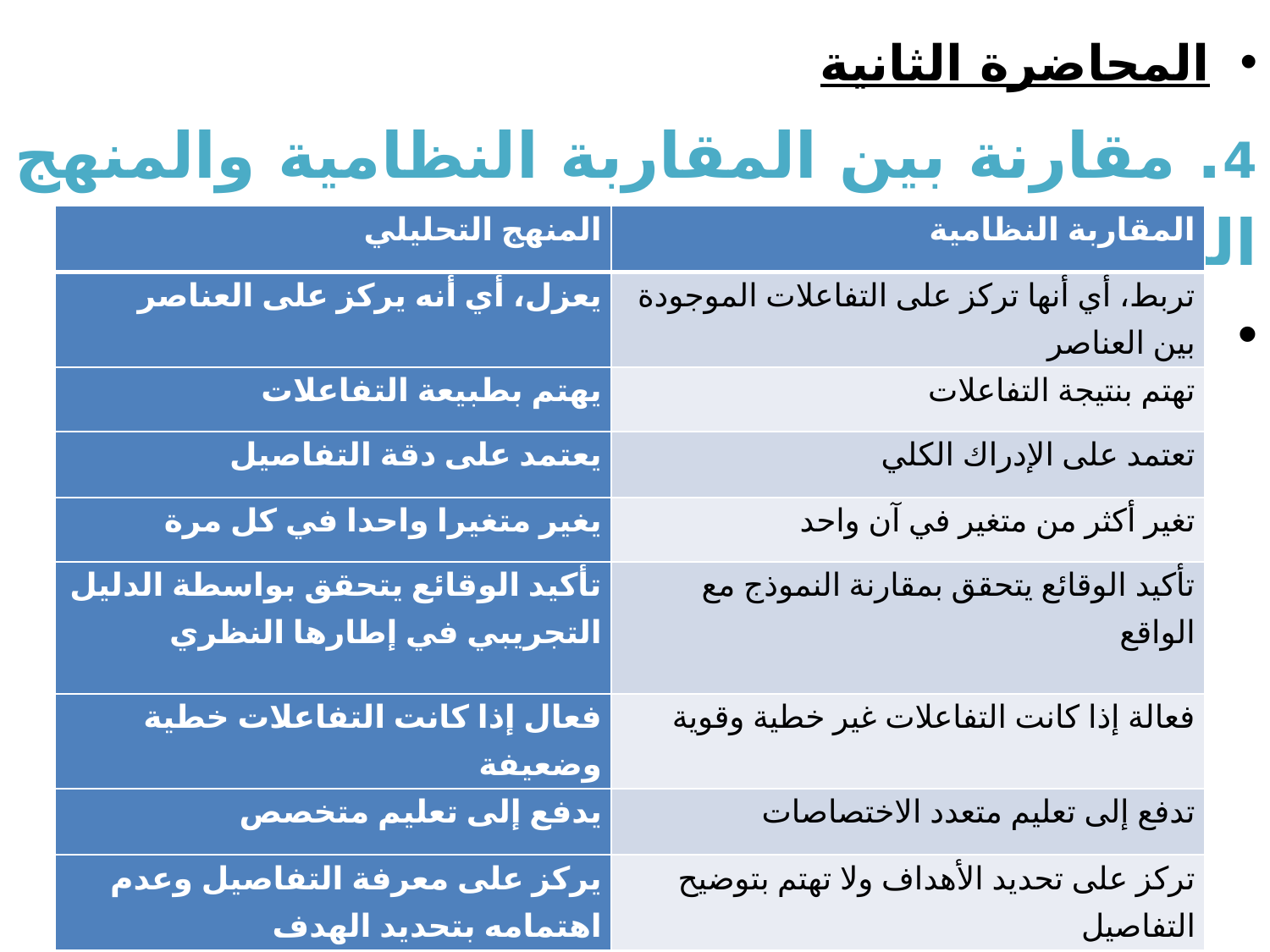

المحاضرة الثانية
4. مقارنة بين المقاربة النظامية والمنهج التحليلي:

| المنهج التحليلي | المقاربة النظامية |
| --- | --- |
| يعزل، أي أنه يركز على العناصر | تربط، أي أنها تركز على التفاعلات الموجودة بين العناصر |
| يهتم بطبيعة التفاعلات | تهتم بنتيجة التفاعلات |
| يعتمد على دقة التفاصيل | تعتمد على الإدراك الكلي |
| يغير متغيرا واحدا في كل مرة | تغير أكثر من متغير في آن واحد |
| تأكيد الوقائع يتحقق بواسطة الدليل التجريبي في إطارها النظري | تأكيد الوقائع يتحقق بمقارنة النموذج مع الواقع |
| فعال إذا كانت التفاعلات خطية وضعيفة | فعالة إذا كانت التفاعلات غير خطية وقوية |
| يدفع إلى تعليم متخصص | تدفع إلى تعليم متعدد الاختصاصات |
| يركز على معرفة التفاصيل وعدم اهتمامه بتحديد الهدف | تركز على تحديد الأهداف ولا تهتم بتوضيح التفاصيل |